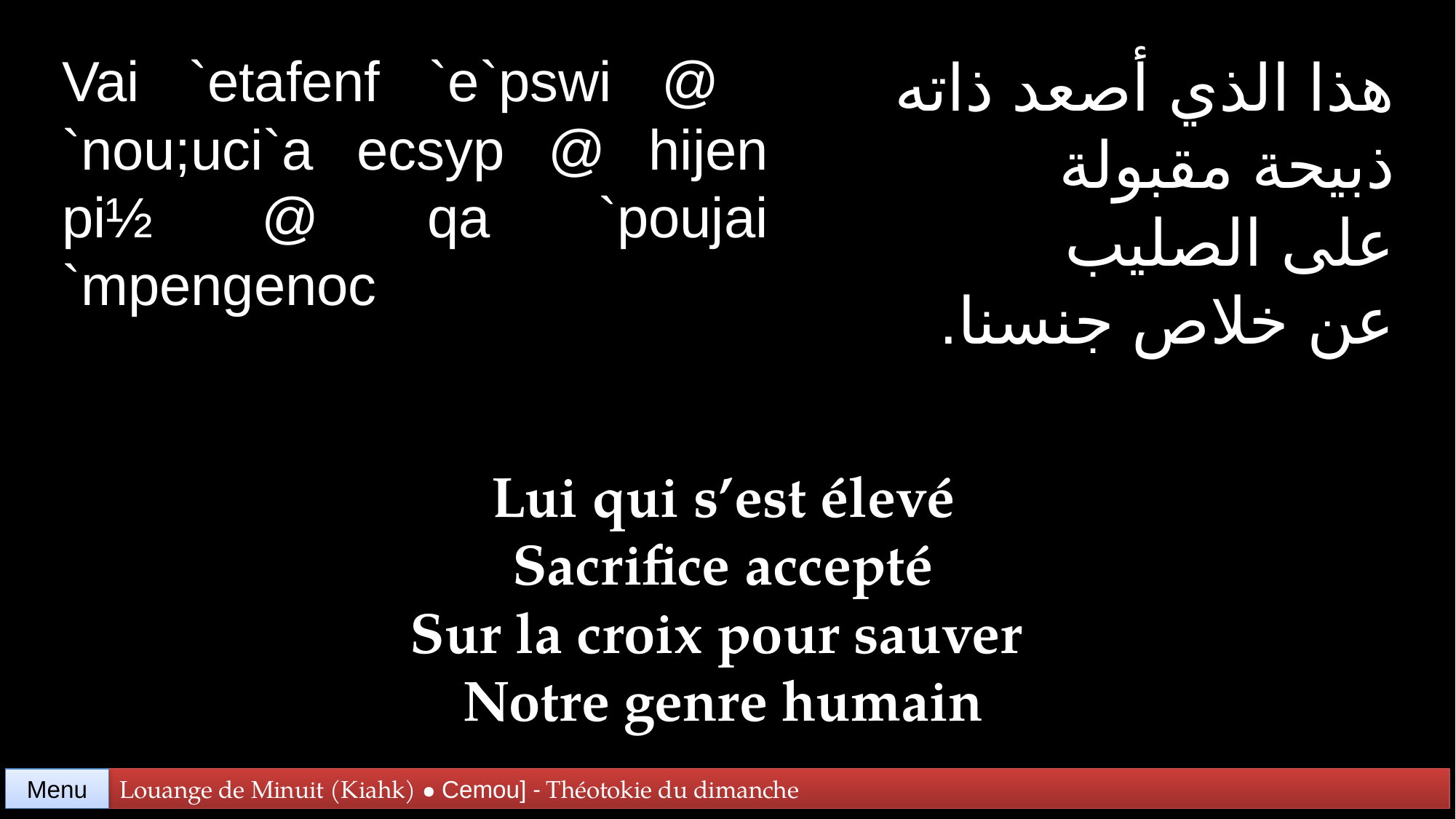

Vai `etafenf `e`pswi @
`nou;uci`a ecsyp @ hijen pi½ @ qa `poujai `mpengenoc
هذا الذي أصعد ذاته
ذبيحة مقبولة
على الصليب
عن خلاص جنسنا.
Lui qui s’est élevé
Sacrifice accepté
Sur la croix pour sauver
Notre genre humain
Menu
Louange de Minuit (Kiahk) • Cemou] - Théotokie du dimanche